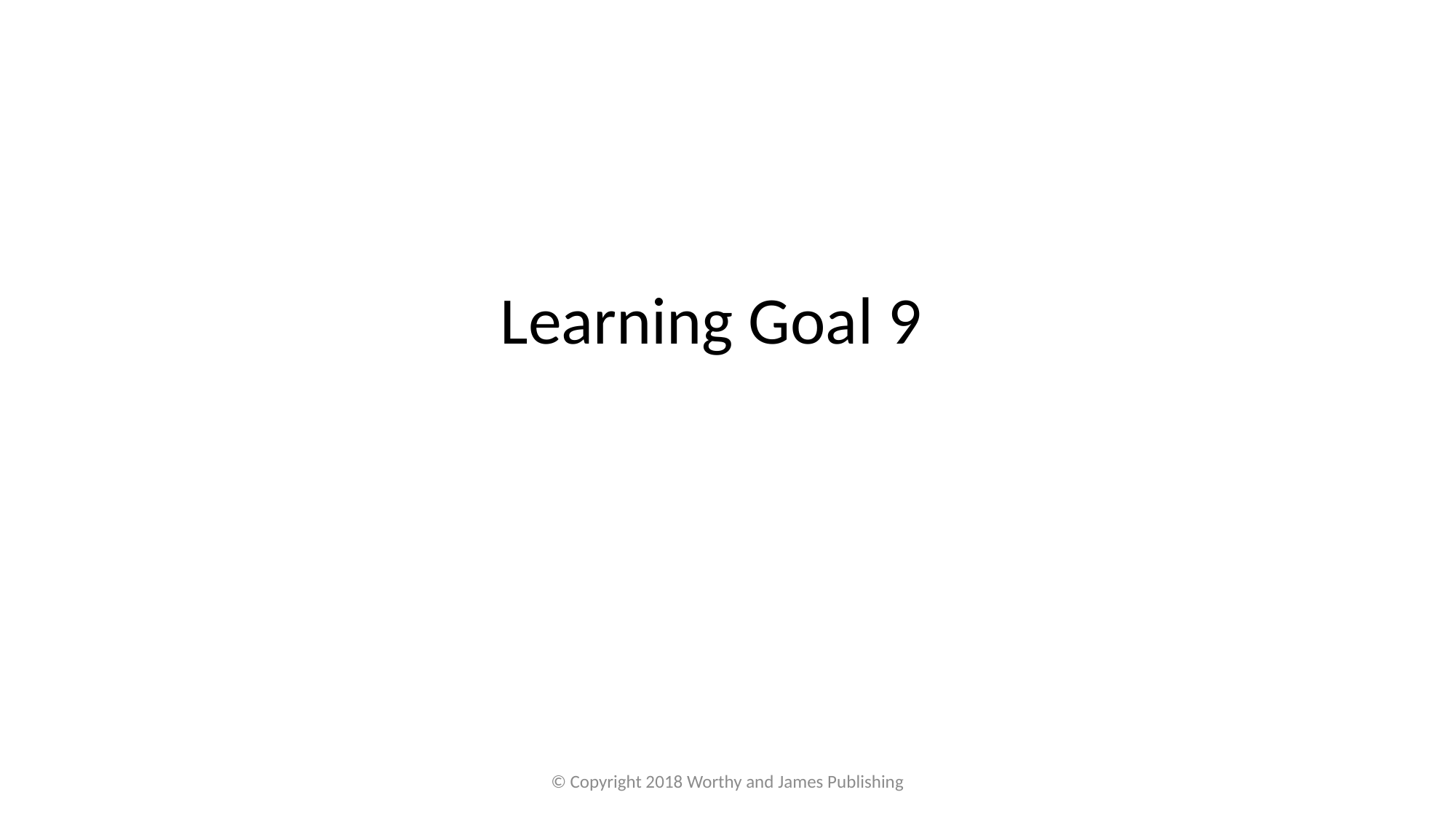

# Learning Goal 9
© Copyright 2018 Worthy and James Publishing